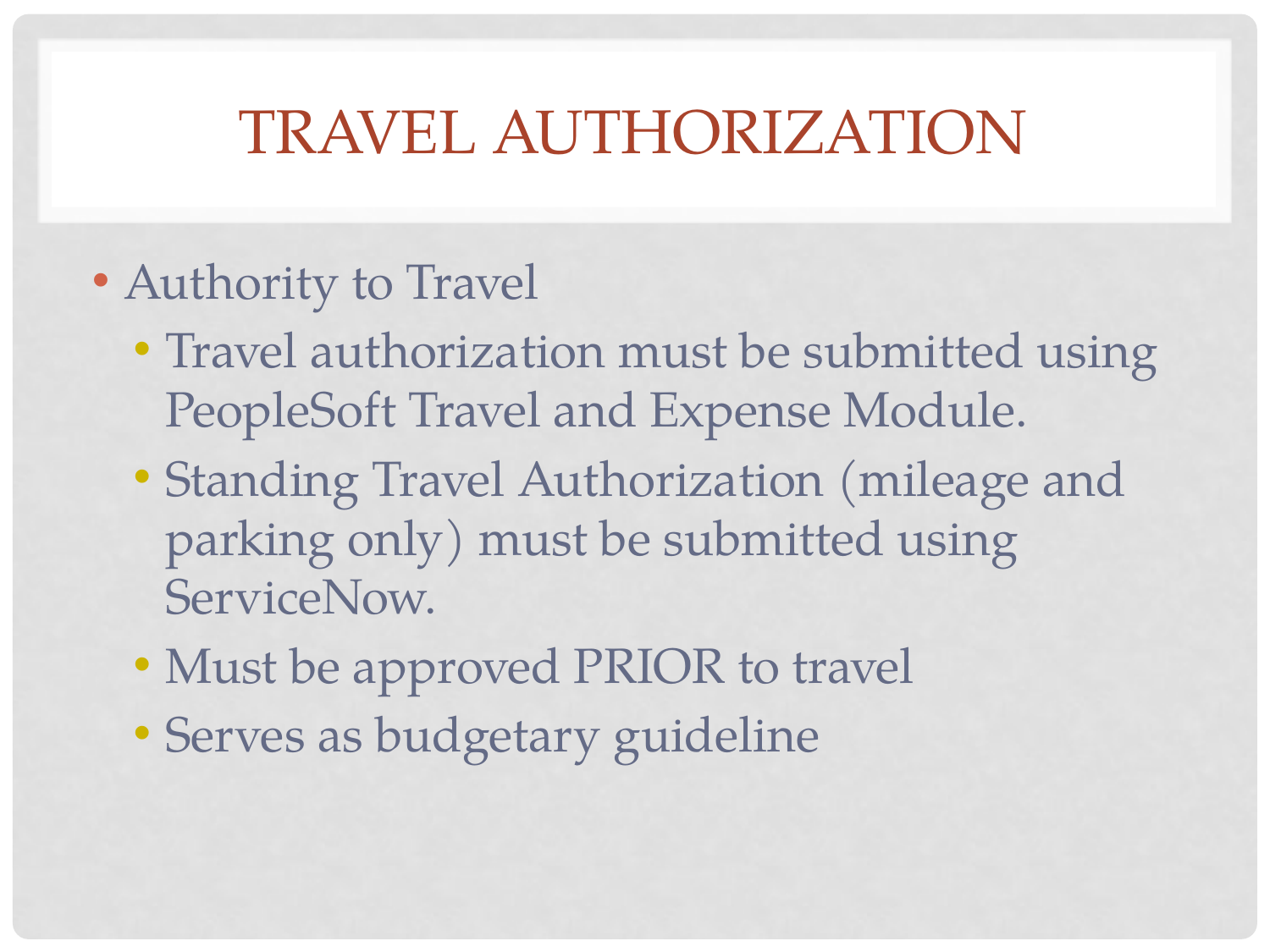

# Travel authorization
Authority to Travel
Travel authorization must be submitted using PeopleSoft Travel and Expense Module.
Standing Travel Authorization (mileage and parking only) must be submitted using ServiceNow.
Must be approved PRIOR to travel
Serves as budgetary guideline